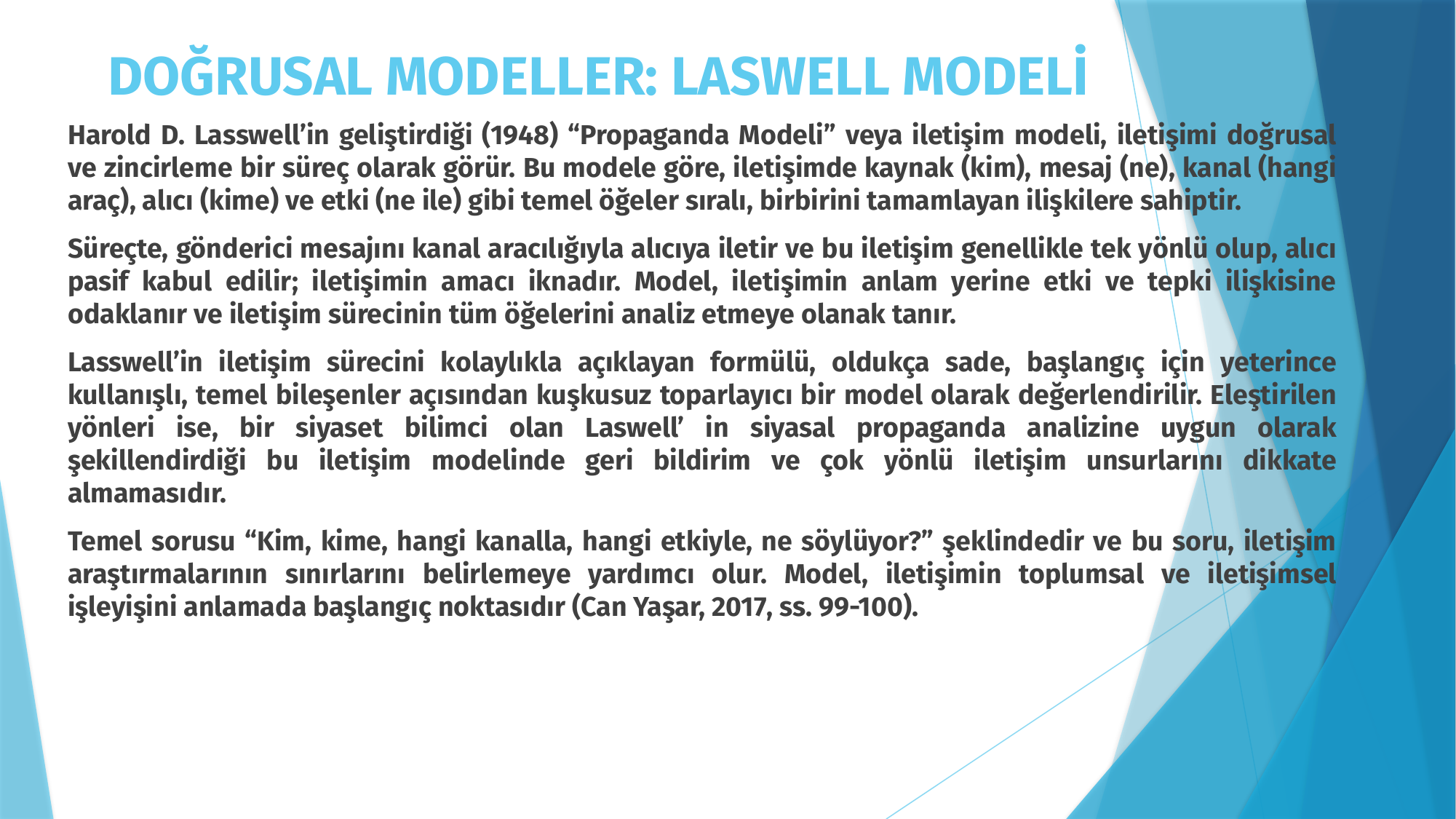

# DOĞRUSAL MODELLER: LASWELL MODELİ
Harold D. Lasswell’in geliştirdiği (1948) “Propaganda Modeli” veya iletişim modeli, iletişimi doğrusal ve zincirleme bir süreç olarak görür. Bu modele göre, iletişimde kaynak (kim), mesaj (ne), kanal (hangi araç), alıcı (kime) ve etki (ne ile) gibi temel öğeler sıralı, birbirini tamamlayan ilişkilere sahiptir.
Süreçte, gönderici mesajını kanal aracılığıyla alıcıya iletir ve bu iletişim genellikle tek yönlü olup, alıcı pasif kabul edilir; iletişimin amacı iknadır. Model, iletişimin anlam yerine etki ve tepki ilişkisine odaklanır ve iletişim sürecinin tüm öğelerini analiz etmeye olanak tanır.
Lasswell’in iletişim sürecini kolaylıkla açıklayan formülü, oldukça sade, başlangıç için yeterince kullanışlı, temel bileşenler açısından kuşkusuz toparlayıcı bir model olarak değerlendirilir. Eleştirilen yönleri ise, bir siyaset bilimci olan Laswell’ in siyasal propaganda analizine uygun olarak şekillendirdiği bu iletişim modelinde geri bildirim ve çok yönlü iletişim unsurlarını dikkate almamasıdır.
Temel sorusu “Kim, kime, hangi kanalla, hangi etkiyle, ne söylüyor?” şeklindedir ve bu soru, iletişim araştırmalarının sınırlarını belirlemeye yardımcı olur. Model, iletişimin toplumsal ve iletişimsel işleyişini anlamada başlangıç noktasıdır (Can Yaşar, 2017, ss. 99-100).